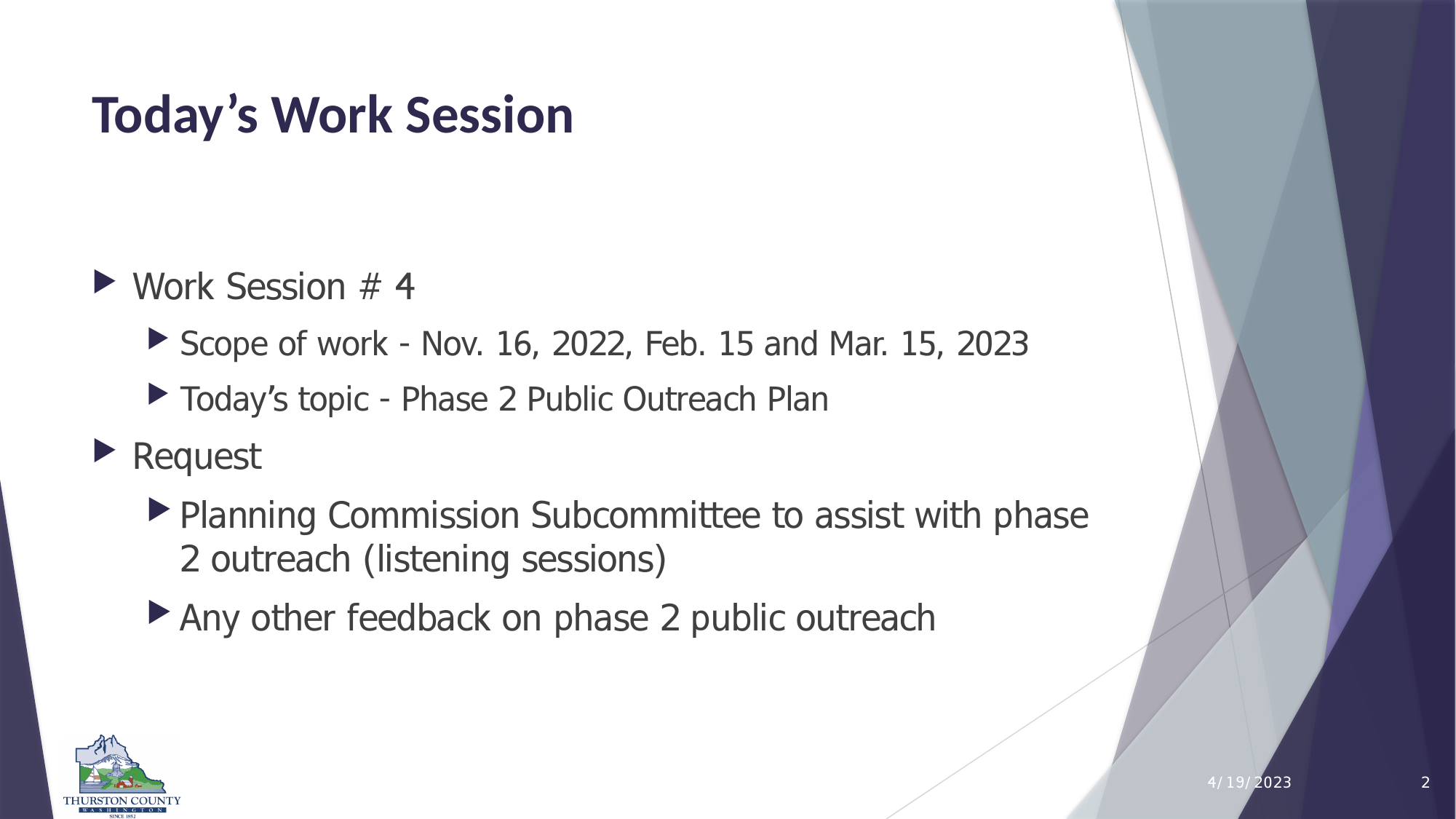

# Today’s Work Session
Work Session # 4
Scope of work - Nov. 16, 2022, Feb. 15 and Mar. 15, 2023
Today’s topic - Phase 2 Public Outreach Plan
Request
Planning Commission Subcommittee to assist with phase 2 outreach (listening sessions)
Any other feedback on phase 2 public outreach

4/19/2023
2